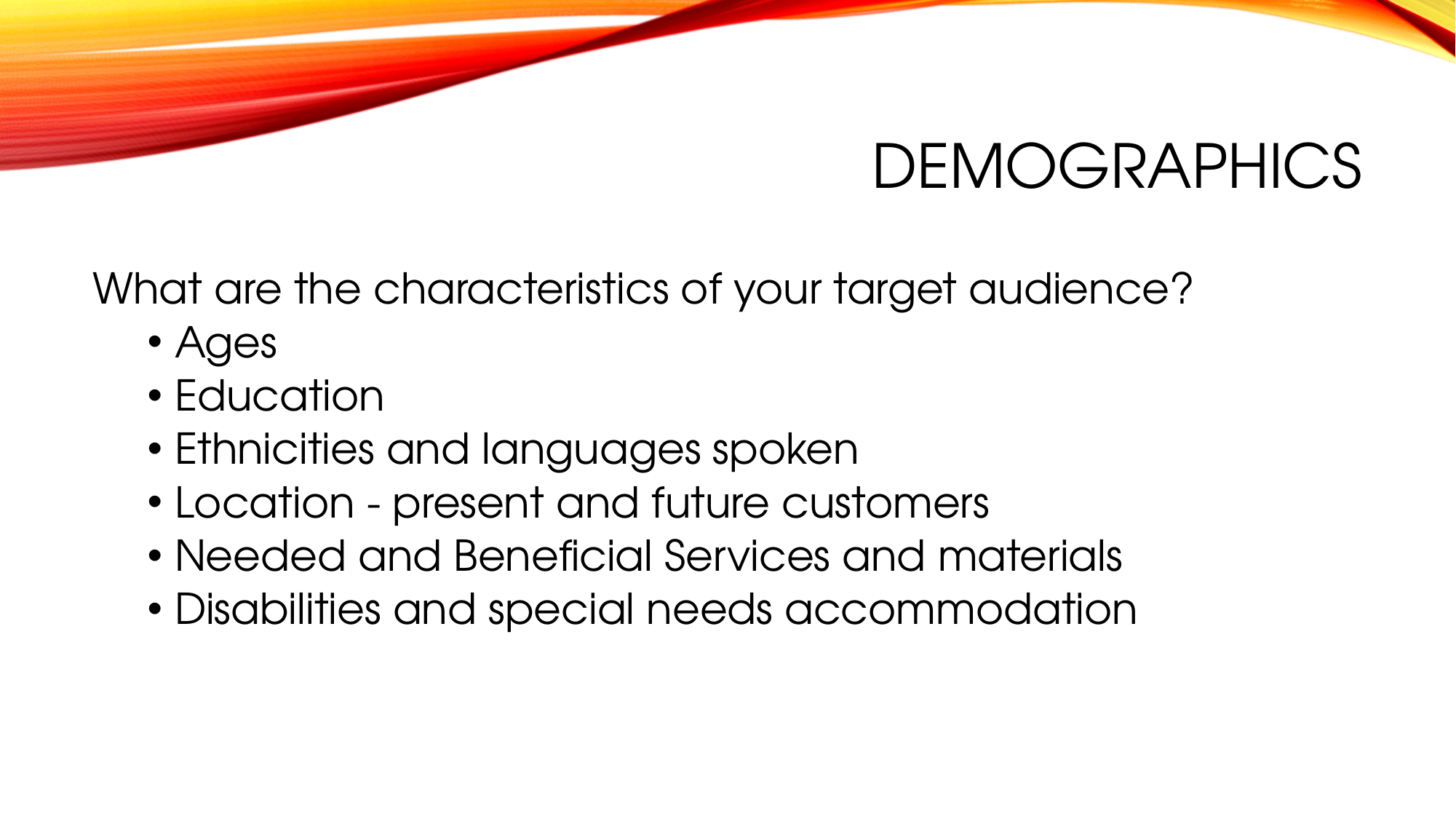

# Demographics
What are the characteristics of your target audience?
Ages
Education
Ethnicities and languages spoken
Location - present and future customers
Needed and Beneficial Services and materials
Disabilities and special needs accommodation